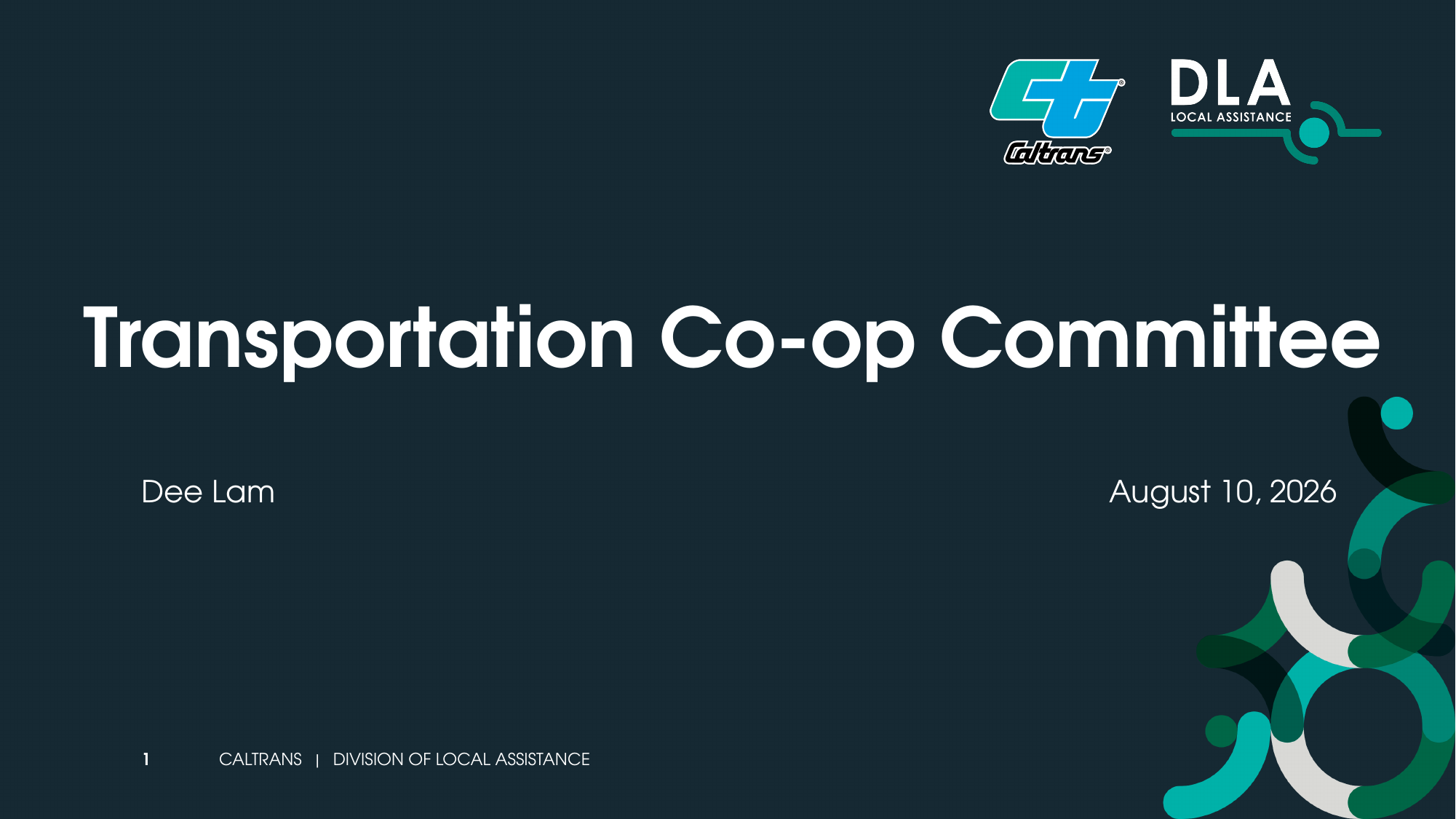

Transportation Co-op Committee
August 10, 2026
Dee Lam
CALTRANS   |   DIVISION OF LOCAL ASSISTANCE
1